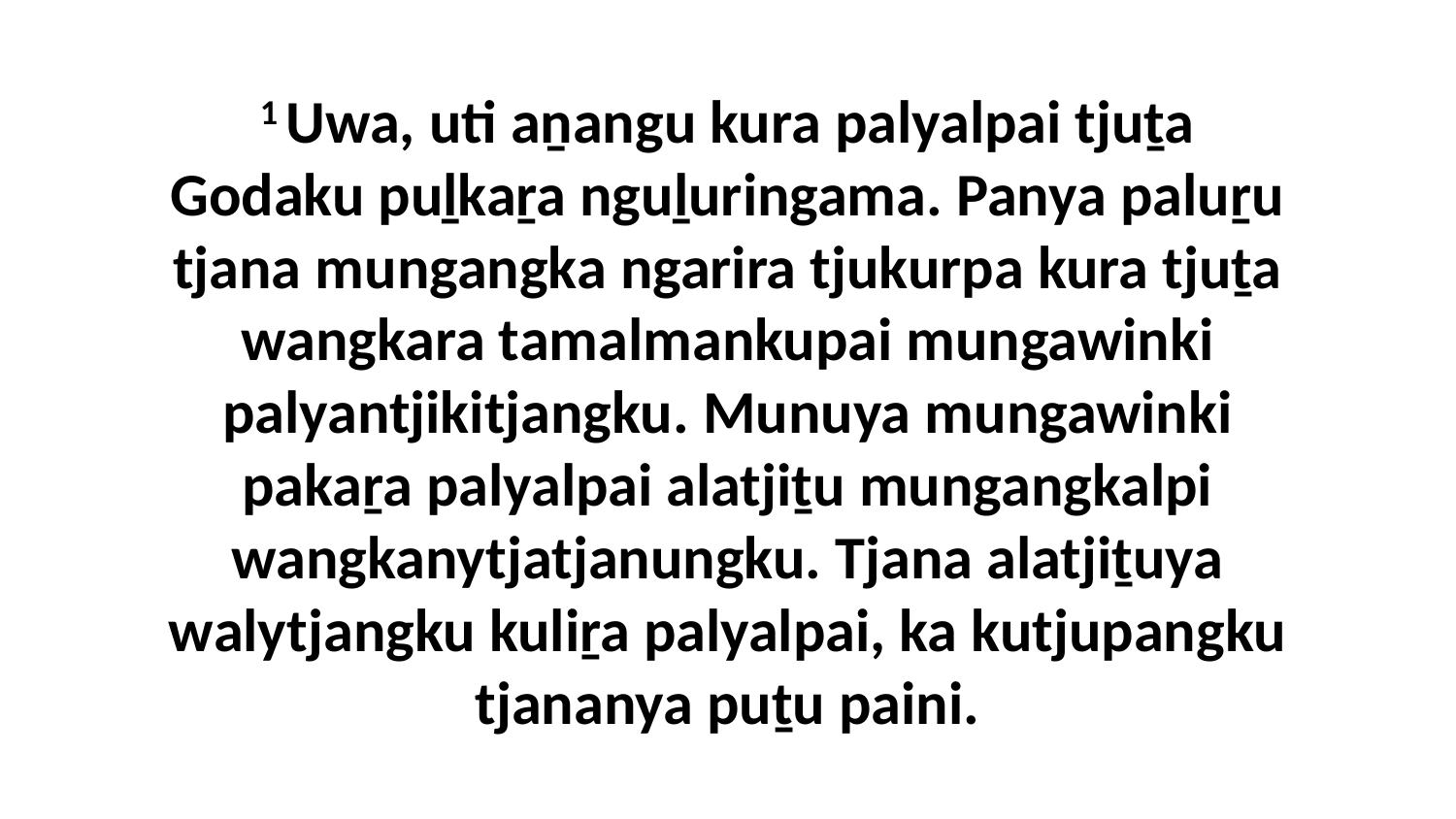

1 Uwa, uti aṉangu kura palyalpai tjuṯa Godaku puḻkaṟa nguḻuringama. Panya paluṟu tjana mungangka ngarira tjukurpa kura tjuṯa wangkara tamalmankupai mungawinki palyantjikitjangku. Munuya mungawinki pakaṟa palyalpai alatjiṯu mungangkalpi wangkanytjatjanungku. Tjana alatjiṯuya walytjangku kuliṟa palyalpai, ka kutjupangku tjananya puṯu paini.